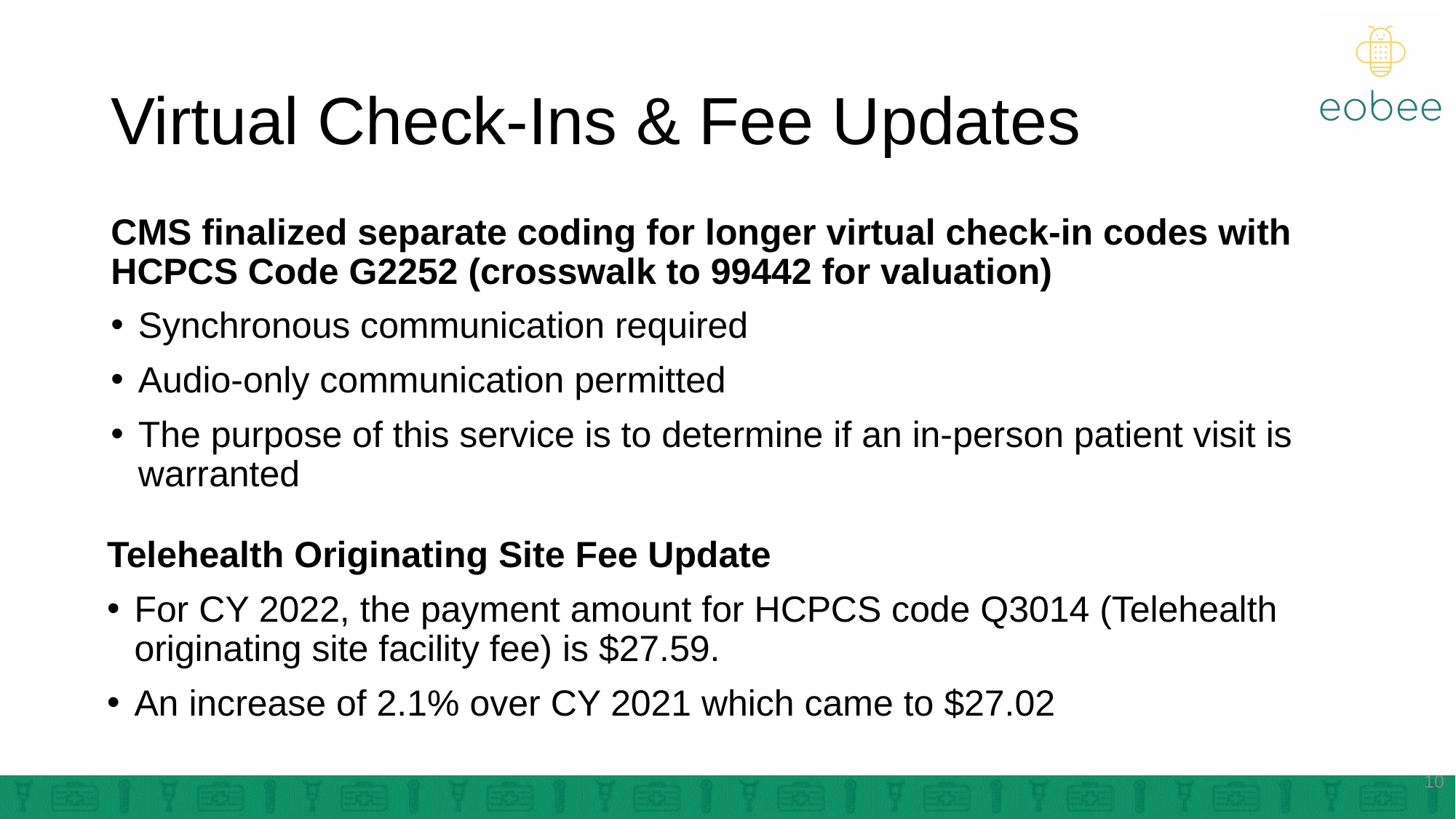

# Virtual Check-Ins & Fee Updates
CMS finalized separate coding for longer virtual check-in codes with HCPCS Code G2252 (crosswalk to 99442 for valuation)
Synchronous communication required
Audio-only communication permitted
The purpose of this service is to determine if an in-person patient visit is warranted
Telehealth Originating Site Fee Update
For CY 2022, the payment amount for HCPCS code Q3014 (Telehealth originating site facility fee) is $27.59.
An increase of 2.1% over CY 2021 which came to $27.02
10